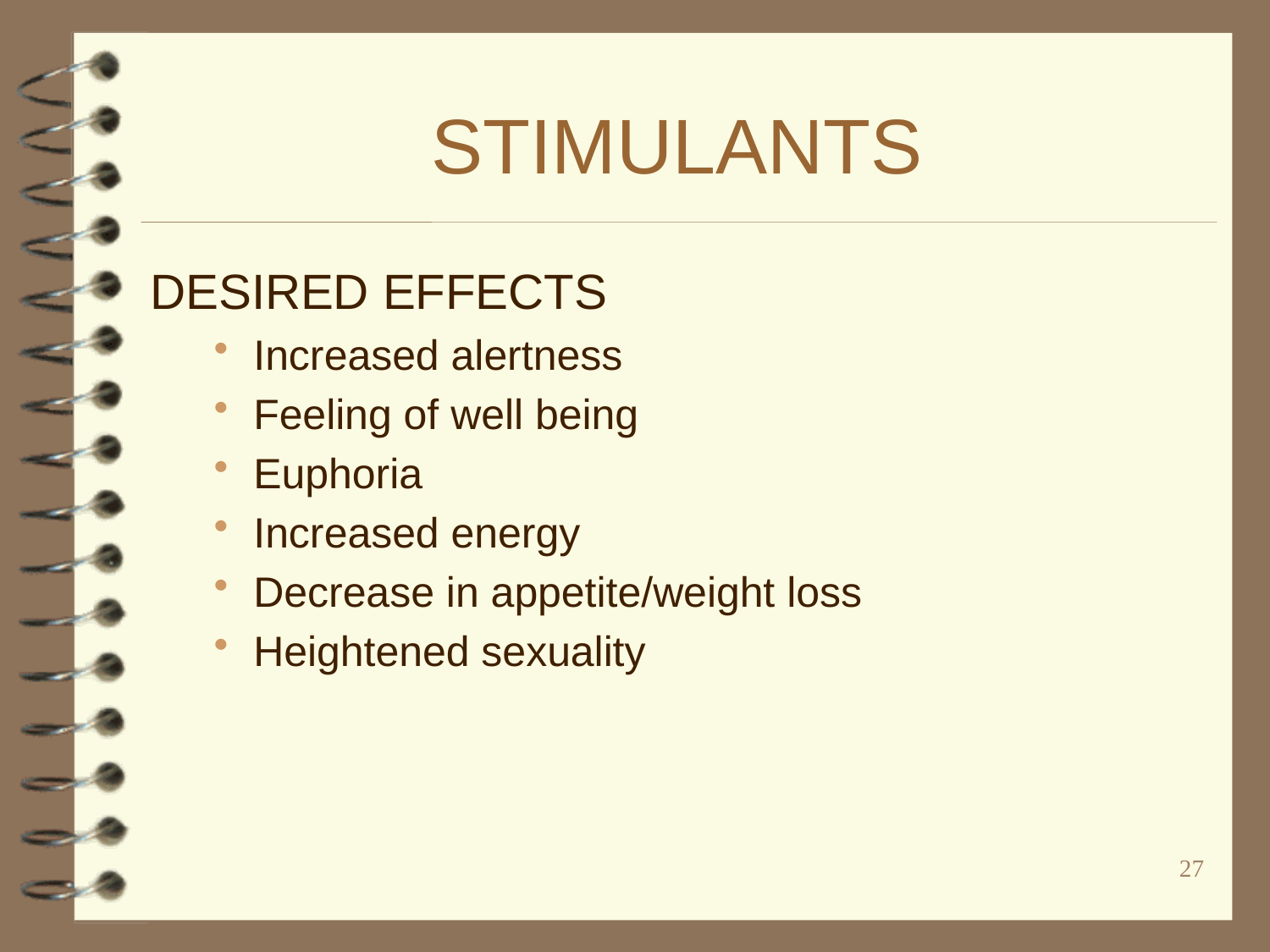

# STIMULANTS
DESIRED EFFECTS
Increased alertness
Feeling of well being
Euphoria
Increased energy
Decrease in appetite/weight loss
Heightened sexuality

27